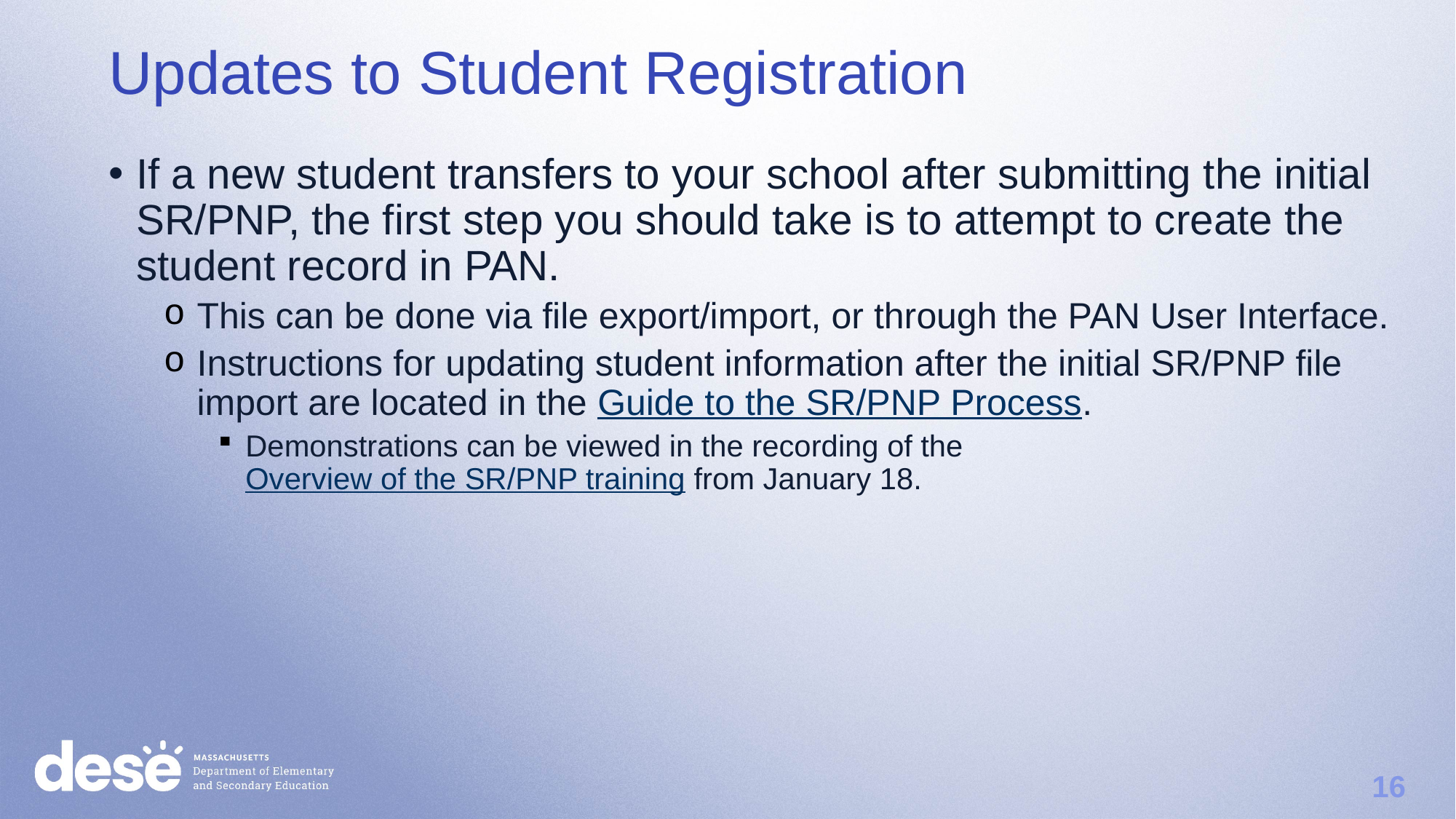

Updates to Student Registration
If a new student transfers to your school after submitting the initial SR/PNP, the first step you should take is to attempt to create the student record in PAN.
This can be done via file export/import, or through the PAN User Interface.
Instructions for updating student information after the initial SR/PNP file import are located in the Guide to the SR/PNP Process.
Demonstrations can be viewed in the recording of the Overview of the SR/PNP training from January 18.